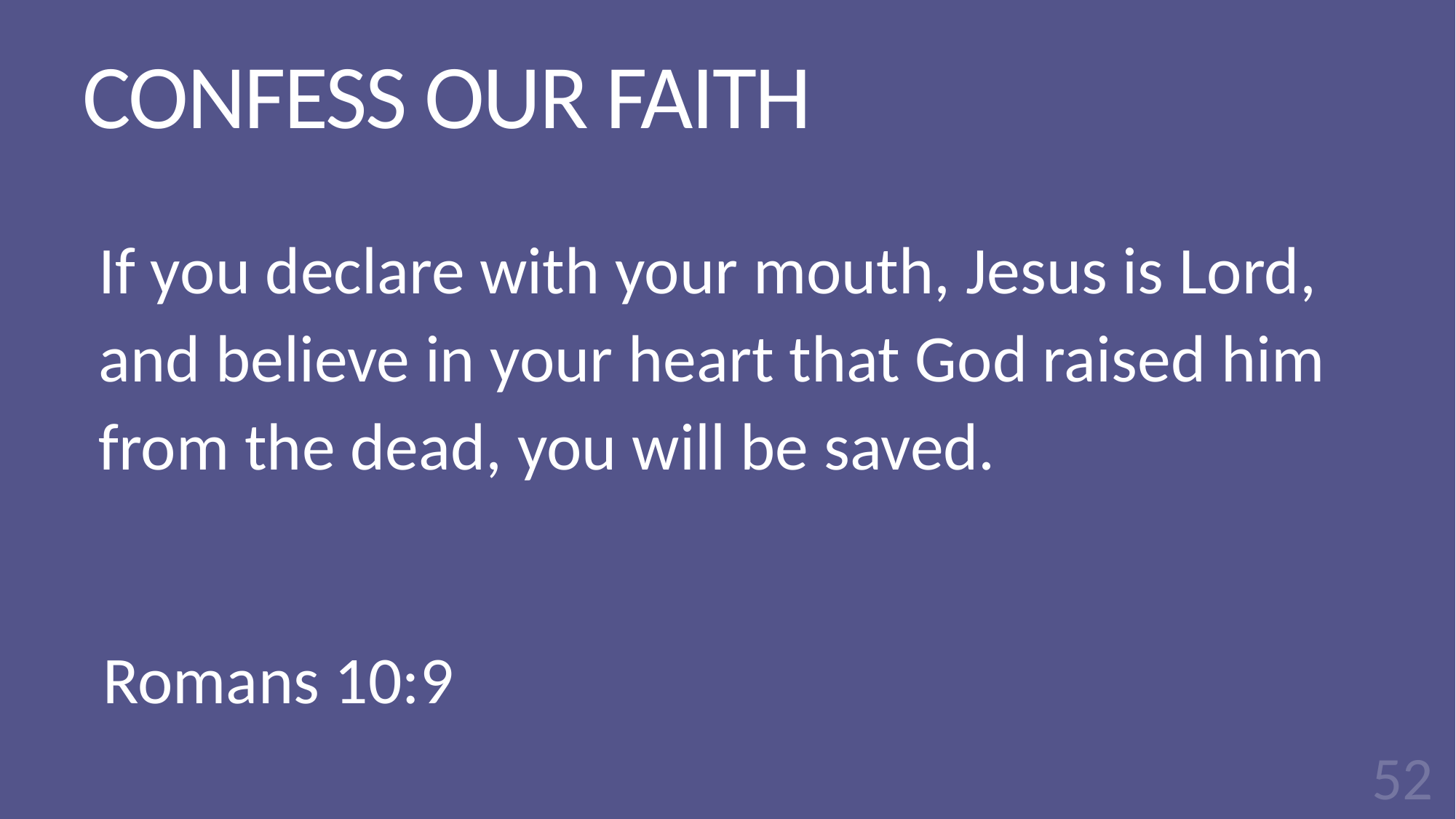

# CONFESS OUR FAITH
If you declare with your mouth, Jesus is Lord,
and believe in your heart that God raised him
from the dead, you will be saved.
Romans 10:9
52